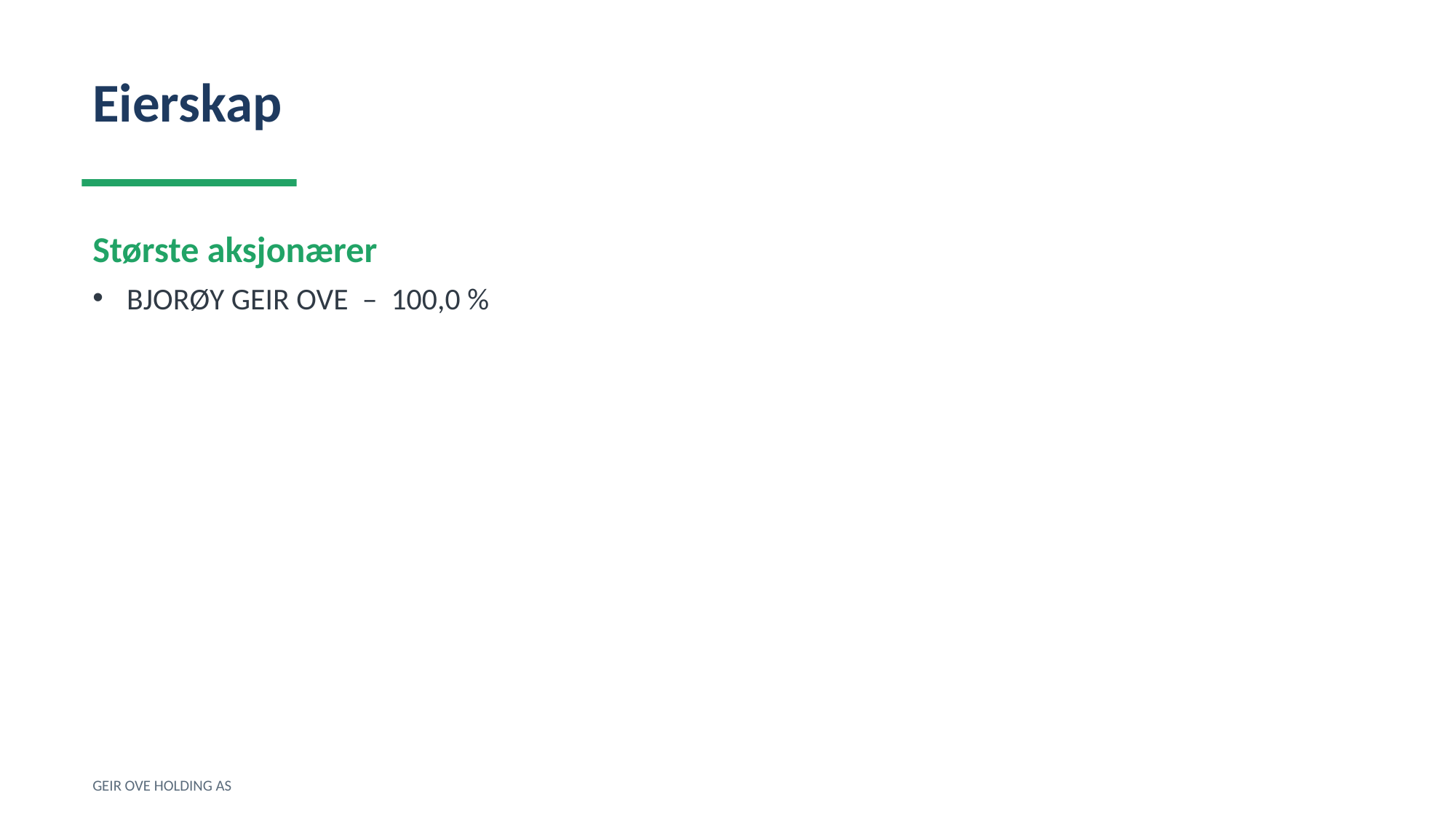

Eierskap

Største aksjonærer
BJORØY GEIR OVE  –  100,0 %
GEIR OVE HOLDING AS